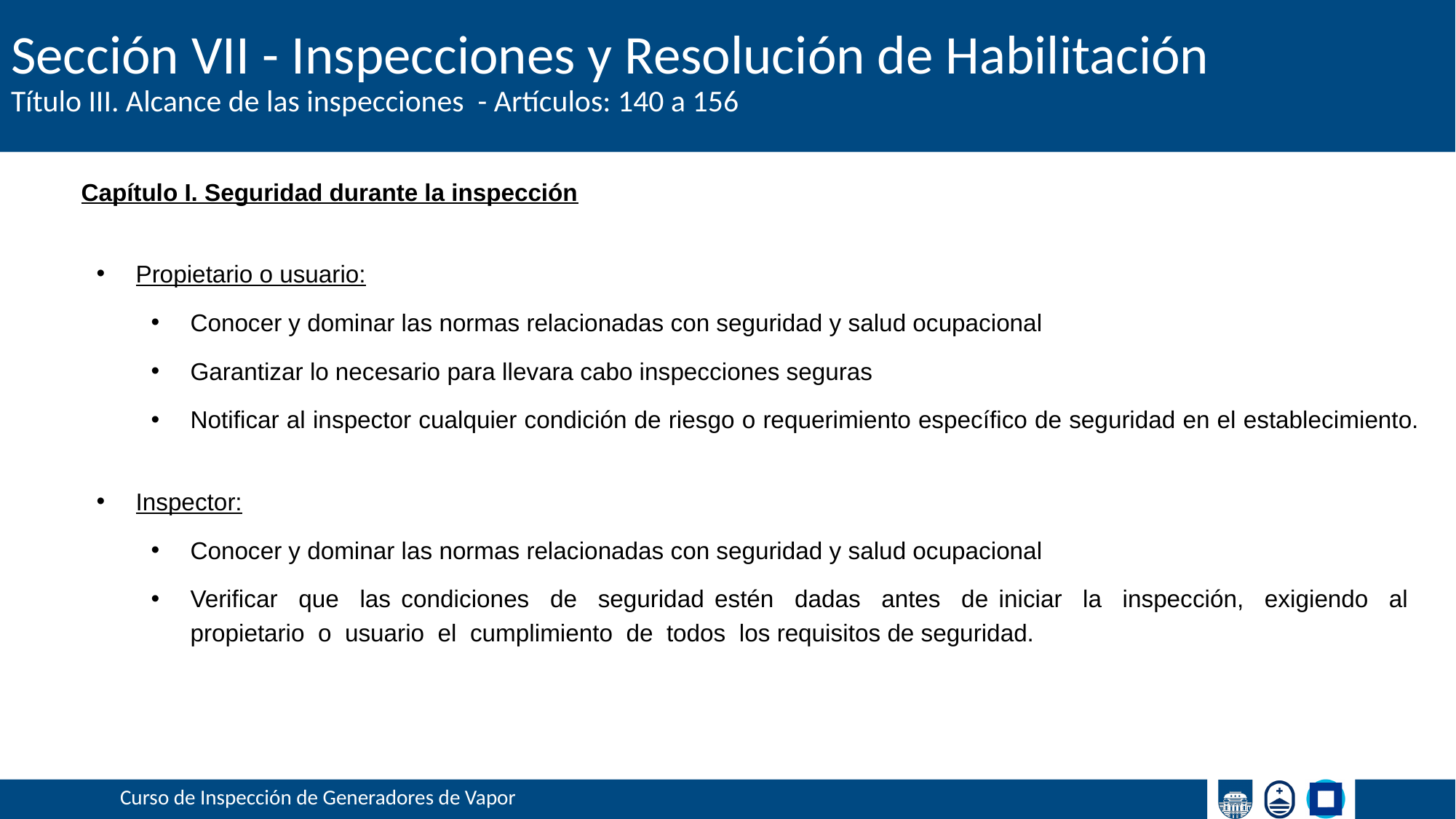

# Sección VII - Inspecciones y Resolución de Habilitación
Título III. Alcance de las inspecciones  - Artículos: 140 a 156
Capítulo I. Seguridad durante la inspección

Propietario o usuario:
Conocer y dominar las normas relacionadas con seguridad y salud ocupacional
Garantizar lo necesario para llevara cabo inspecciones seguras
Notificar al inspector cualquier condición de riesgo o requerimiento específico de seguridad en el establecimiento.
Inspector:
Conocer y dominar las normas relacionadas con seguridad y salud ocupacional
Verificar  que  las condiciones  de  seguridad estén  dadas  antes  de iniciar  la  inspección,  exigiendo  al  propietario  o  usuario  el  cumplimiento  de  todos  los requisitos de seguridad.